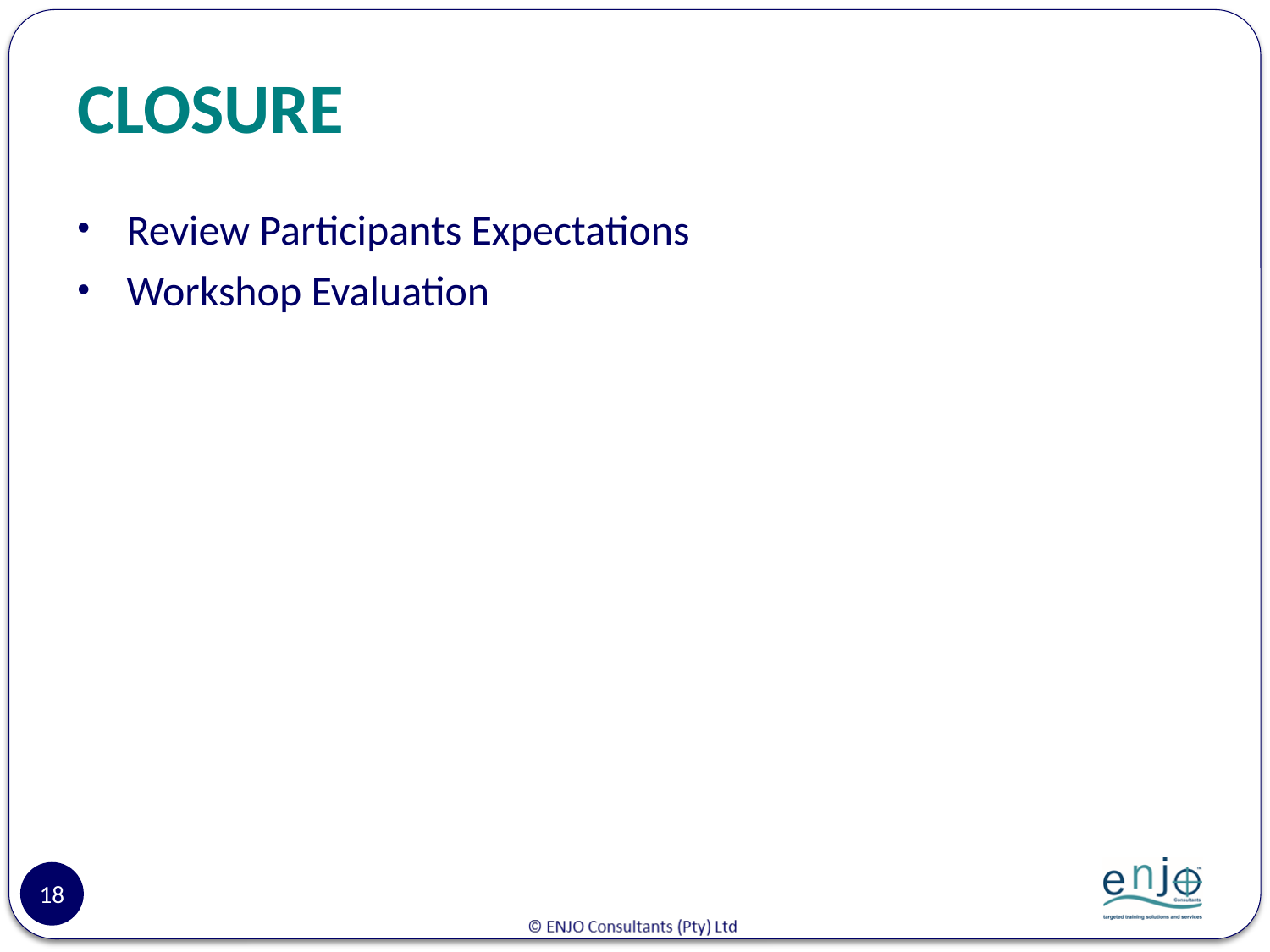

# CLOSURE
Review Participants Expectations
Workshop Evaluation
18